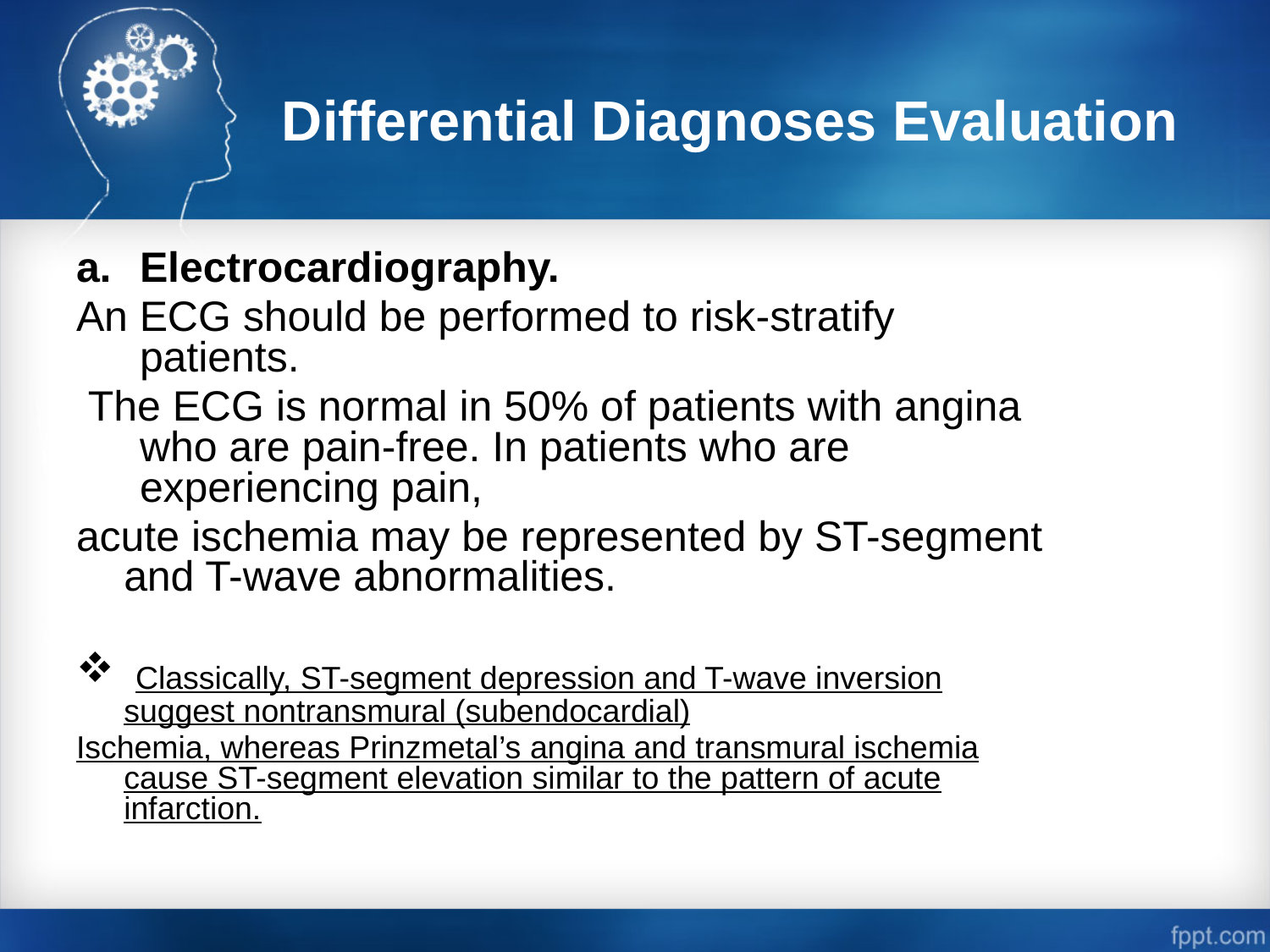

# Differential Diagnoses Evaluation
Electrocardiography.
An ECG should be performed to risk-stratify patients.
 The ECG is normal in 50% of patients with angina who are pain-free. In patients who are experiencing pain,
acute ischemia may be represented by ST-segment and T-wave abnormalities.

 Classically, ST-segment depression and T-wave inversion suggest nontransmural (subendocardial)
Ischemia, whereas Prinzmetal’s angina and transmural ischemia cause ST-segment elevation similar to the pattern of acute infarction.